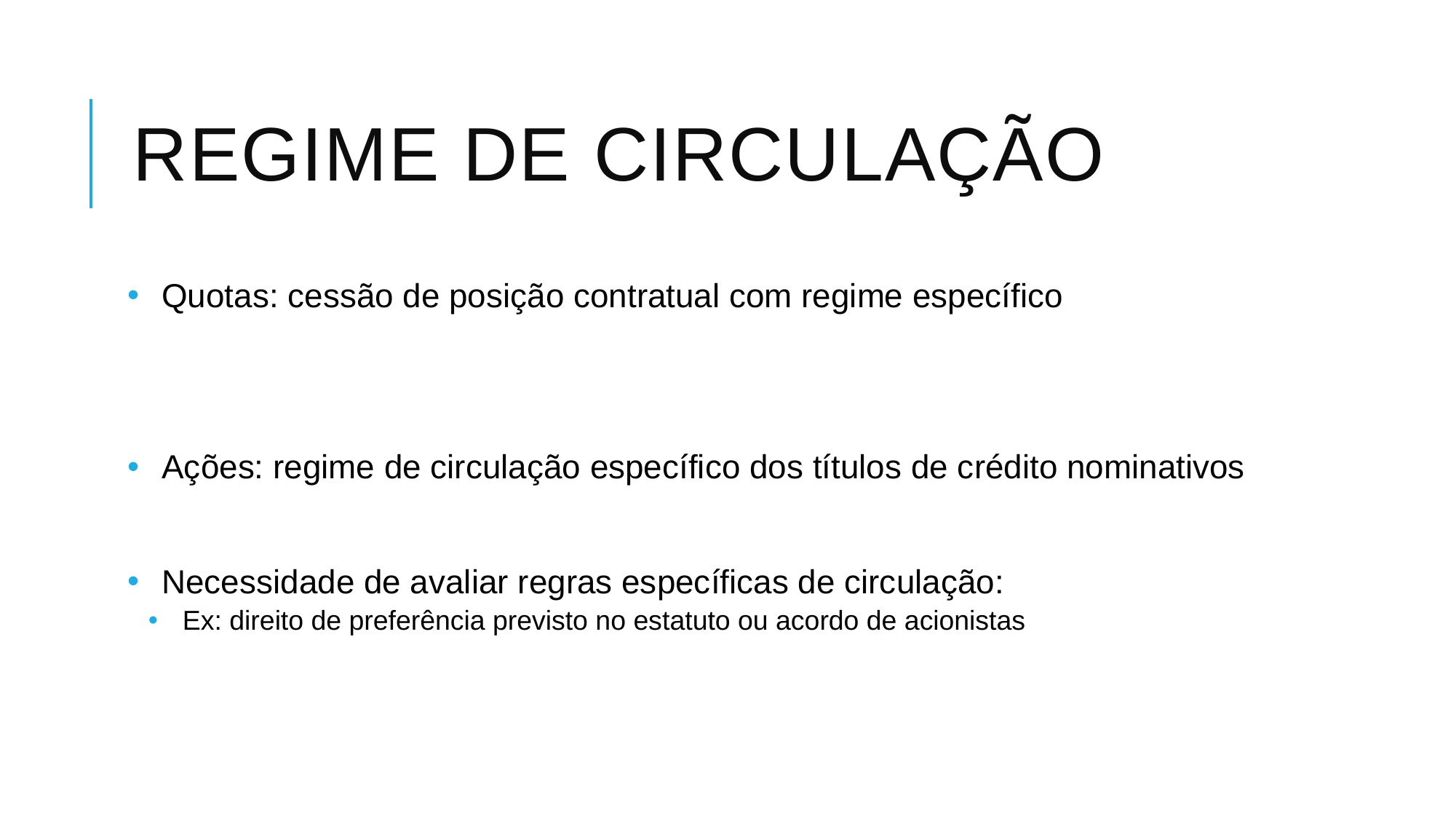

# Regime de circulação
Quotas: cessão de posição contratual com regime específico

Ações: regime de circulação específico dos títulos de crédito nominativos

Necessidade de avaliar regras específicas de circulação:
Ex: direito de preferência previsto no estatuto ou acordo de acionistas